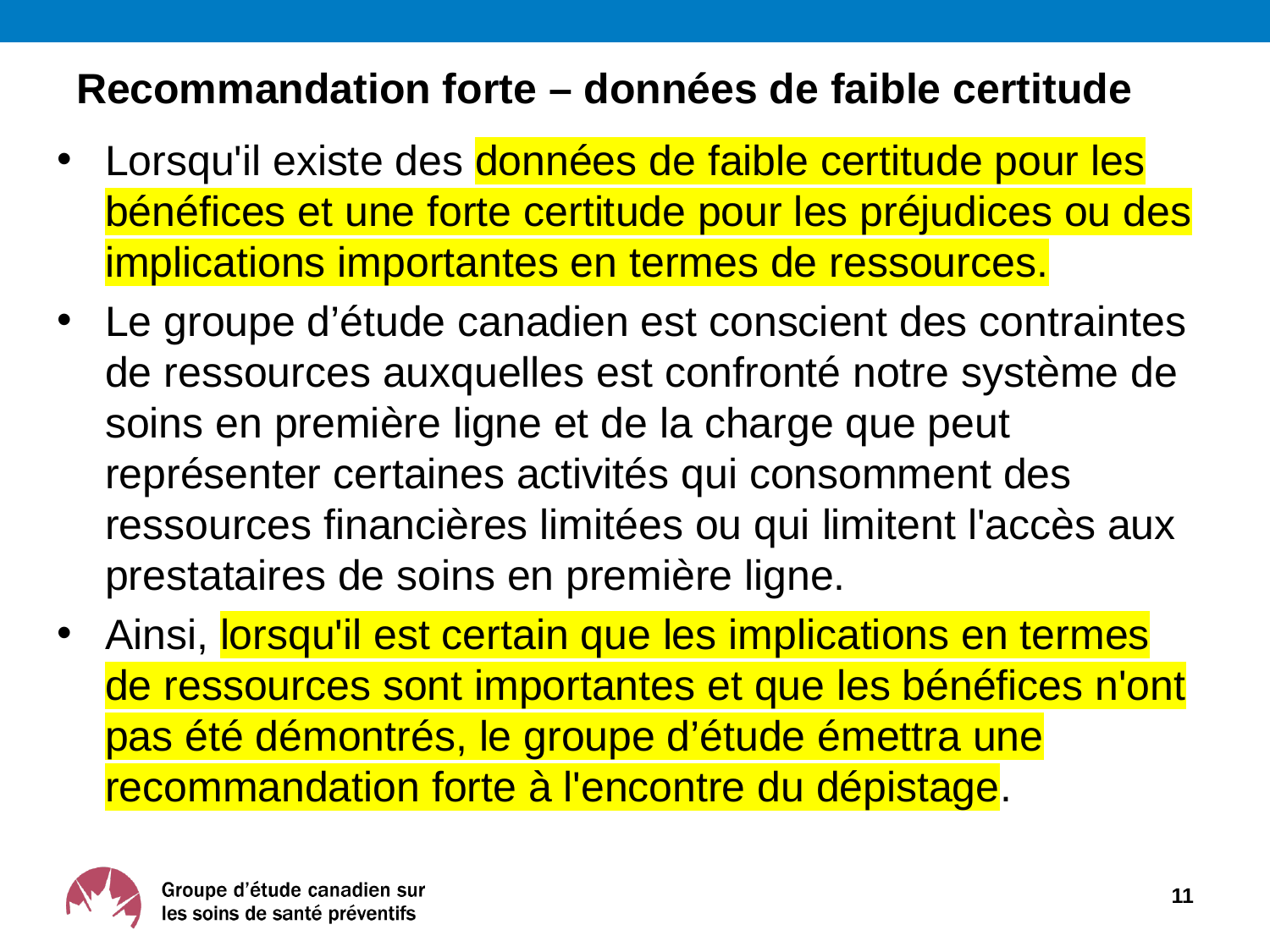

# Recommandation forte – données de faible certitude
Lorsqu'il existe des données de faible certitude pour les bénéfices et une forte certitude pour les préjudices ou des implications importantes en termes de ressources.
Le groupe d’étude canadien est conscient des contraintes de ressources auxquelles est confronté notre système de soins en première ligne et de la charge que peut représenter certaines activités qui consomment des ressources financières limitées ou qui limitent l'accès aux prestataires de soins en première ligne.
Ainsi, lorsqu'il est certain que les implications en termes de ressources sont importantes et que les bénéfices n'ont pas été démontrés, le groupe d’étude émettra une recommandation forte à l'encontre du dépistage.
11